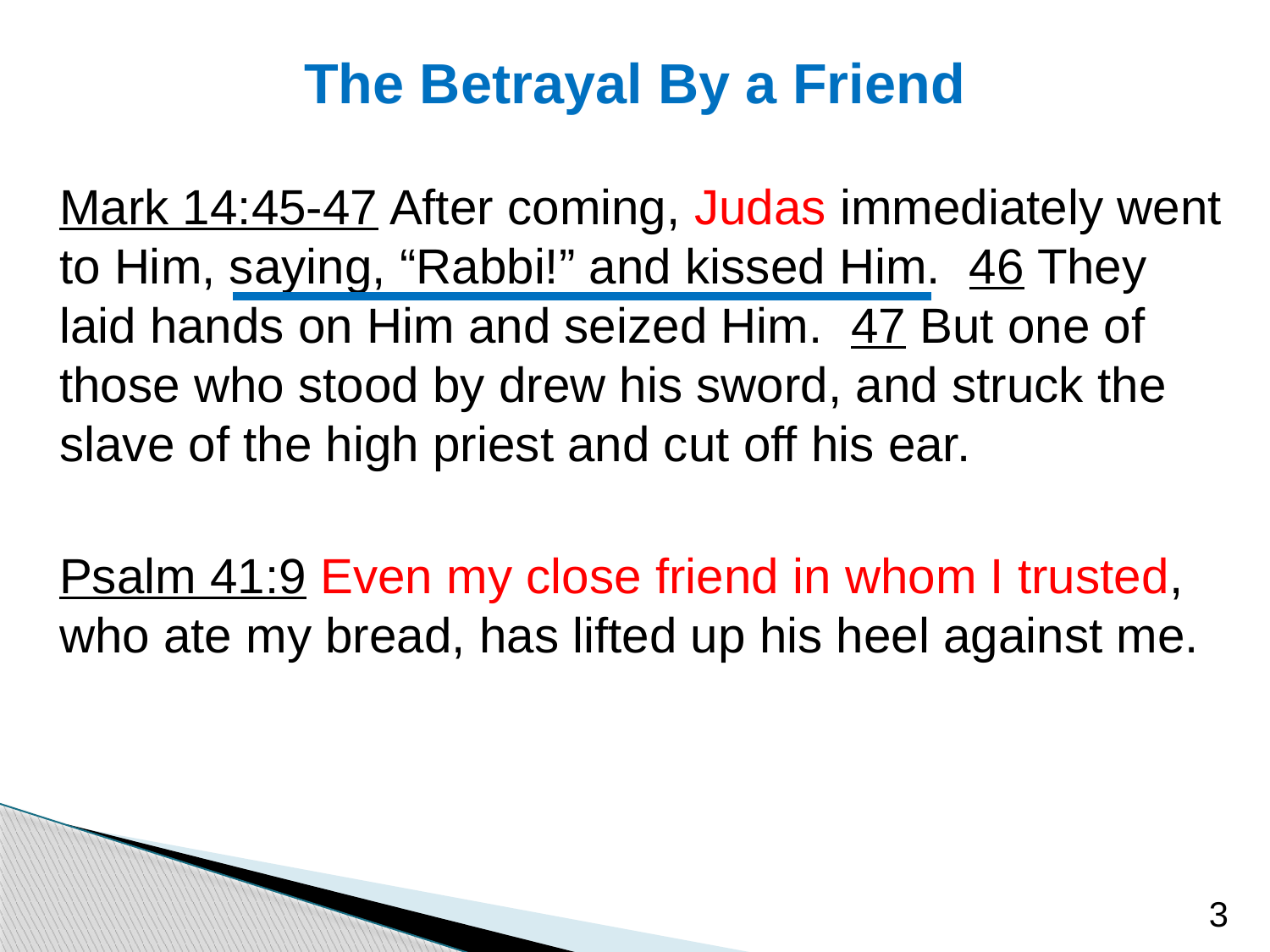

# The Betrayal By a Friend
Mark 14:45-47 After coming, Judas immediately went to Him, saying, “Rabbi!” and kissed Him.  46 They laid hands on Him and seized Him.  47 But one of those who stood by drew his sword, and struck the slave of the high priest and cut off his ear.

Psalm 41:9 Even my close friend in whom I trusted, who ate my bread, has lifted up his heel against me.
3